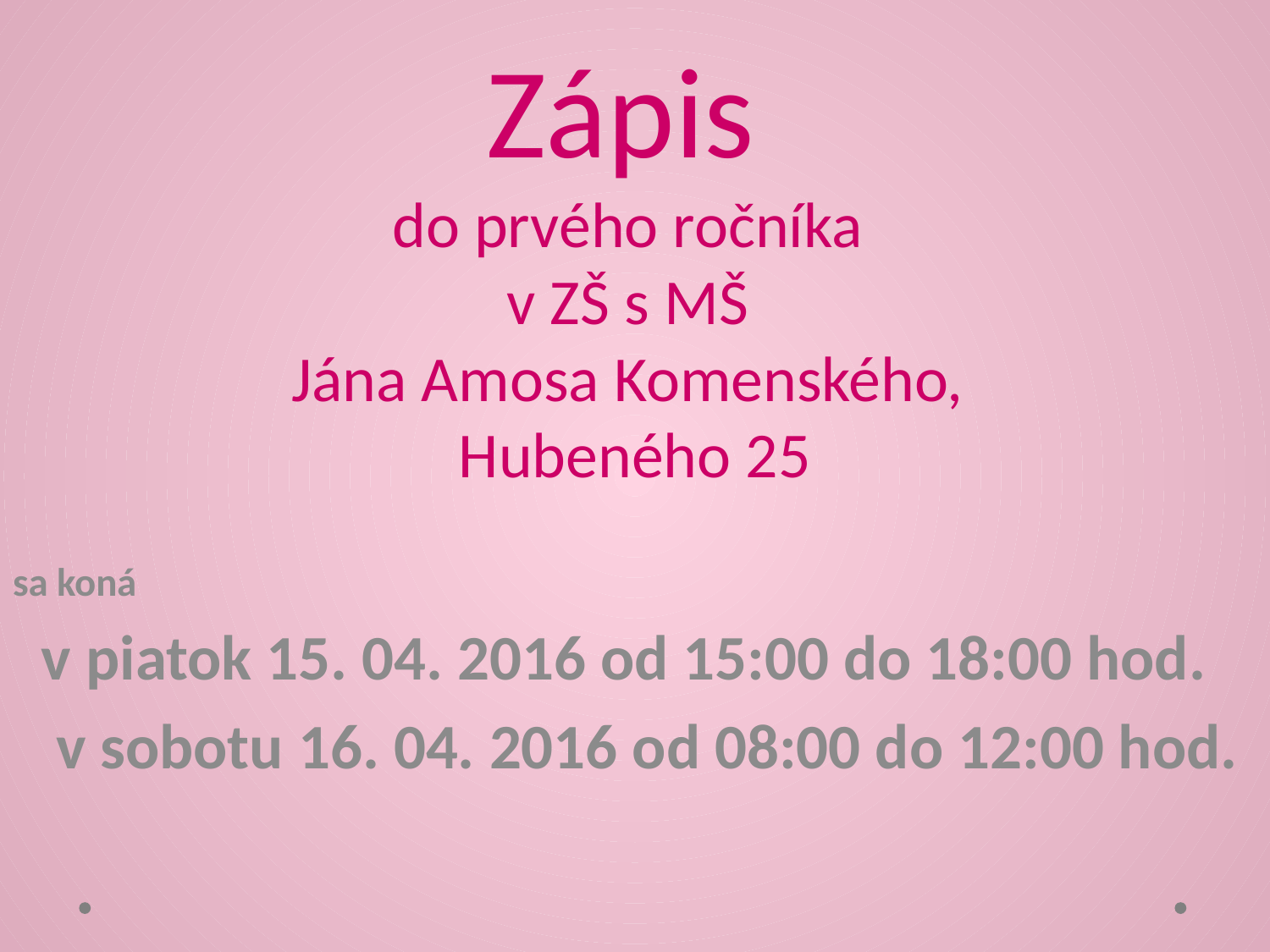

# Zápis do prvého ročníka v ZŠ s MŠ Jána Amosa Komenského, Hubeného 25
sa koná
  v piatok 15. 04. 2016 od 15:00 do 18:00 hod.
   v sobotu 16. 04. 2016 od 08:00 do 12:00 hod.